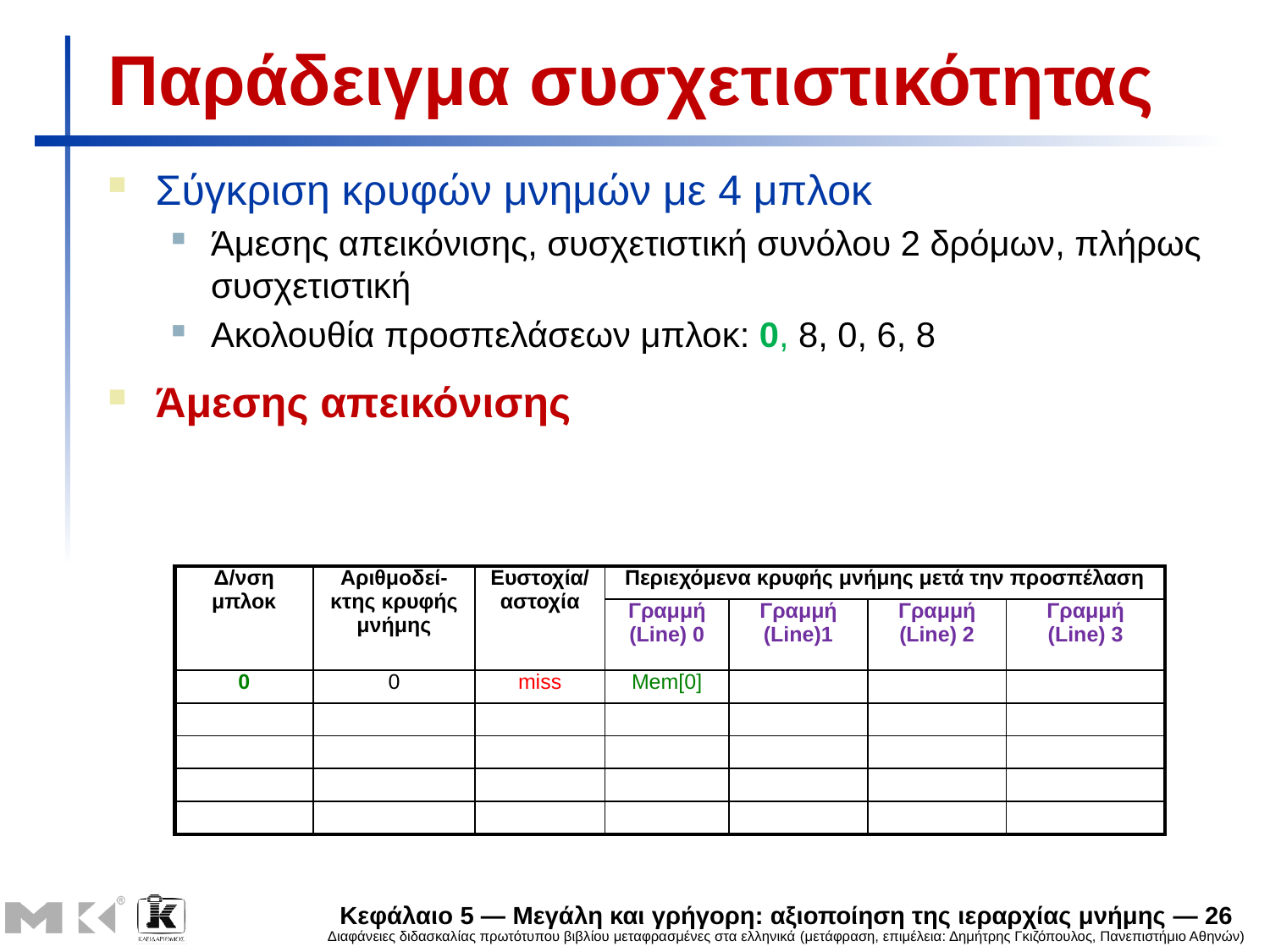

# Παράδειγμα συσχετιστικότητας
Σύγκριση κρυφών μνημών με 4 μπλοκ
Άμεσης απεικόνισης, συσχετιστική συνόλου 2 δρόμων, πλήρως συσχετιστική
Ακολουθία προσπελάσεων μπλοκ: 0, 8, 0, 6, 8
Άμεσης απεικόνισης
| Δ/νση μπλοκ | Αριθμοδεί-κτης κρυφής μνήμης | Ευστοχία/ αστοχία | Περιεχόμενα κρυφής μνήμης μετά την προσπέλαση |  |  |  |
| --- | --- | --- | --- | --- | --- | --- |
|  |  |  | Γραμμή (Line) 0 | Γραμμή (Line)1 | Γραμμή (Line) 2 | Γραμμή (Line) 3 |
| 0 | 0 | miss | Mem[0] |  |  |  |
|  |  |  |  |  |  |  |
|  |  |  |  |  |  |  |
|  |  |  |  |  |  |  |
|  |  |  |  |  |  |  |
Κεφάλαιο 5 — Μεγάλη και γρήγορη: αξιοποίηση της ιεραρχίας μνήμης — 26